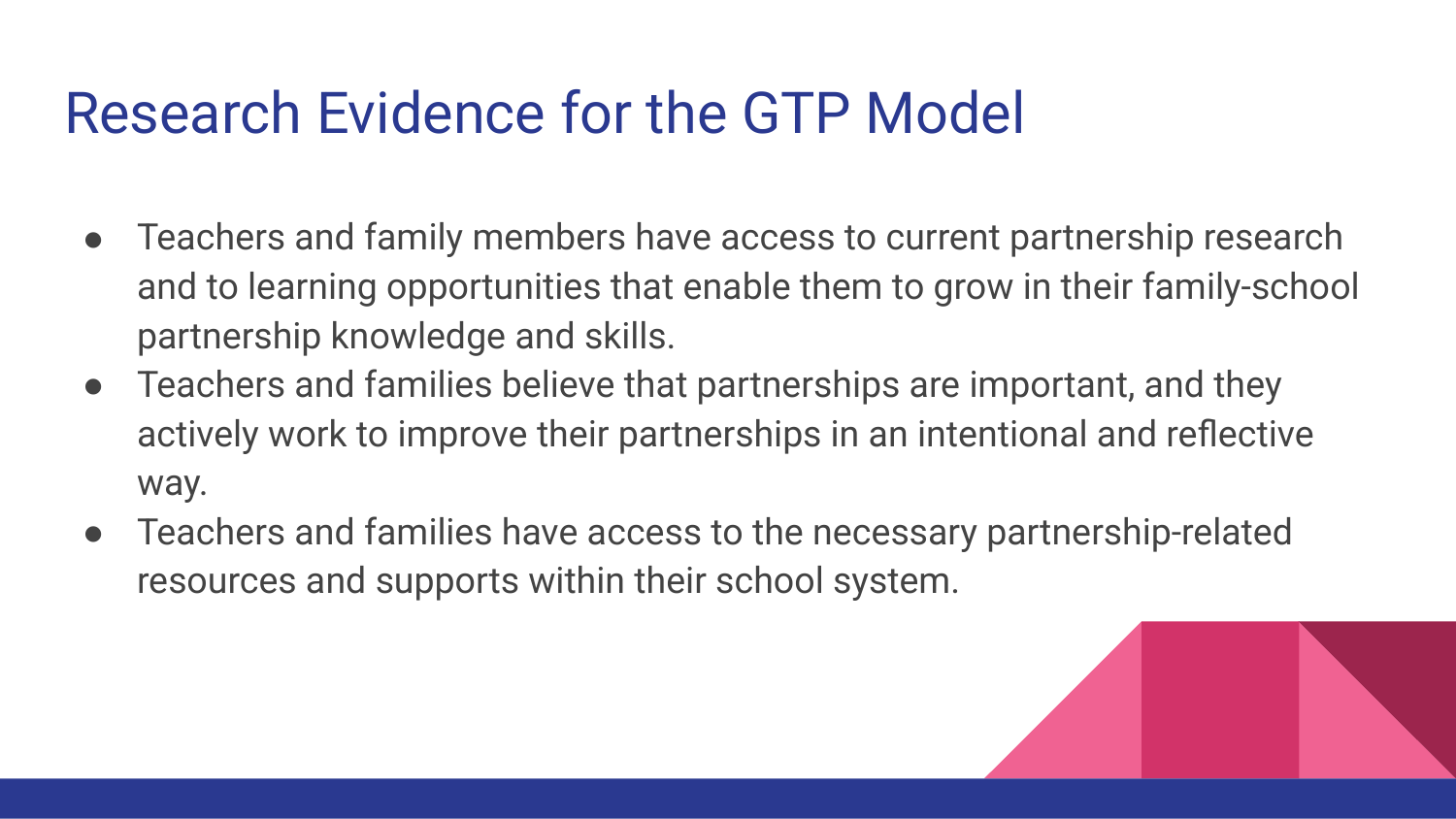

# Research Evidence for the GTP Model
Teachers and family members have access to current partnership research and to learning opportunities that enable them to grow in their family-school partnership knowledge and skills.
Teachers and families believe that partnerships are important, and they actively work to improve their partnerships in an intentional and reflective way.
Teachers and families have access to the necessary partnership-related resources and supports within their school system.